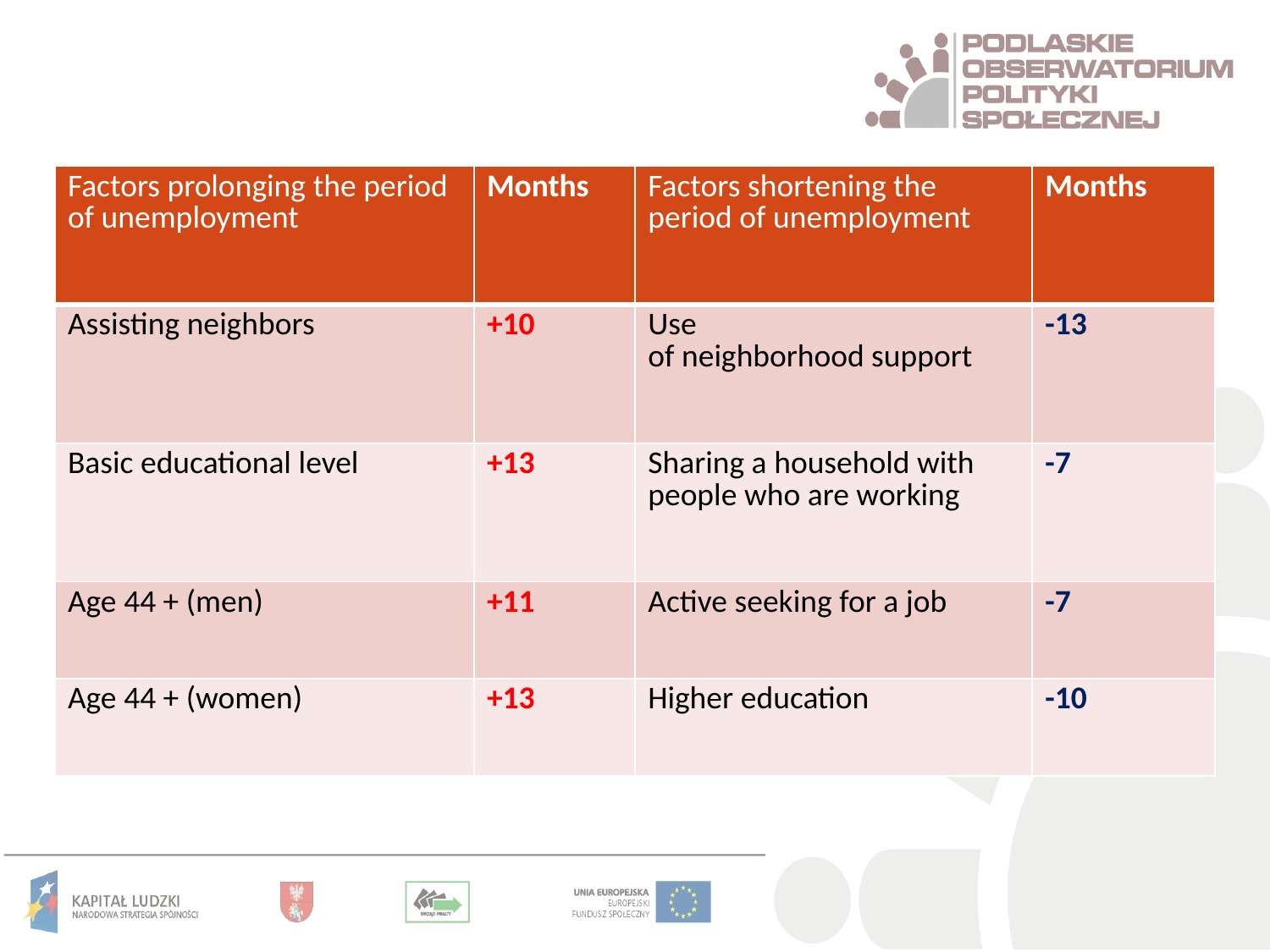

| Factors prolonging the period of unemployment | Months | Factors shortening the period of unemployment | Months |
| --- | --- | --- | --- |
| Assisting neighbors | +10 | Use of neighborhood support | -13 |
| Basic educational level | +13 | Sharing a household with people who are working | -7 |
| Age 44 + (men) | +11 | Active seeking for a job | -7 |
| Age 44 + (women) | +13 | Higher education | -10 |